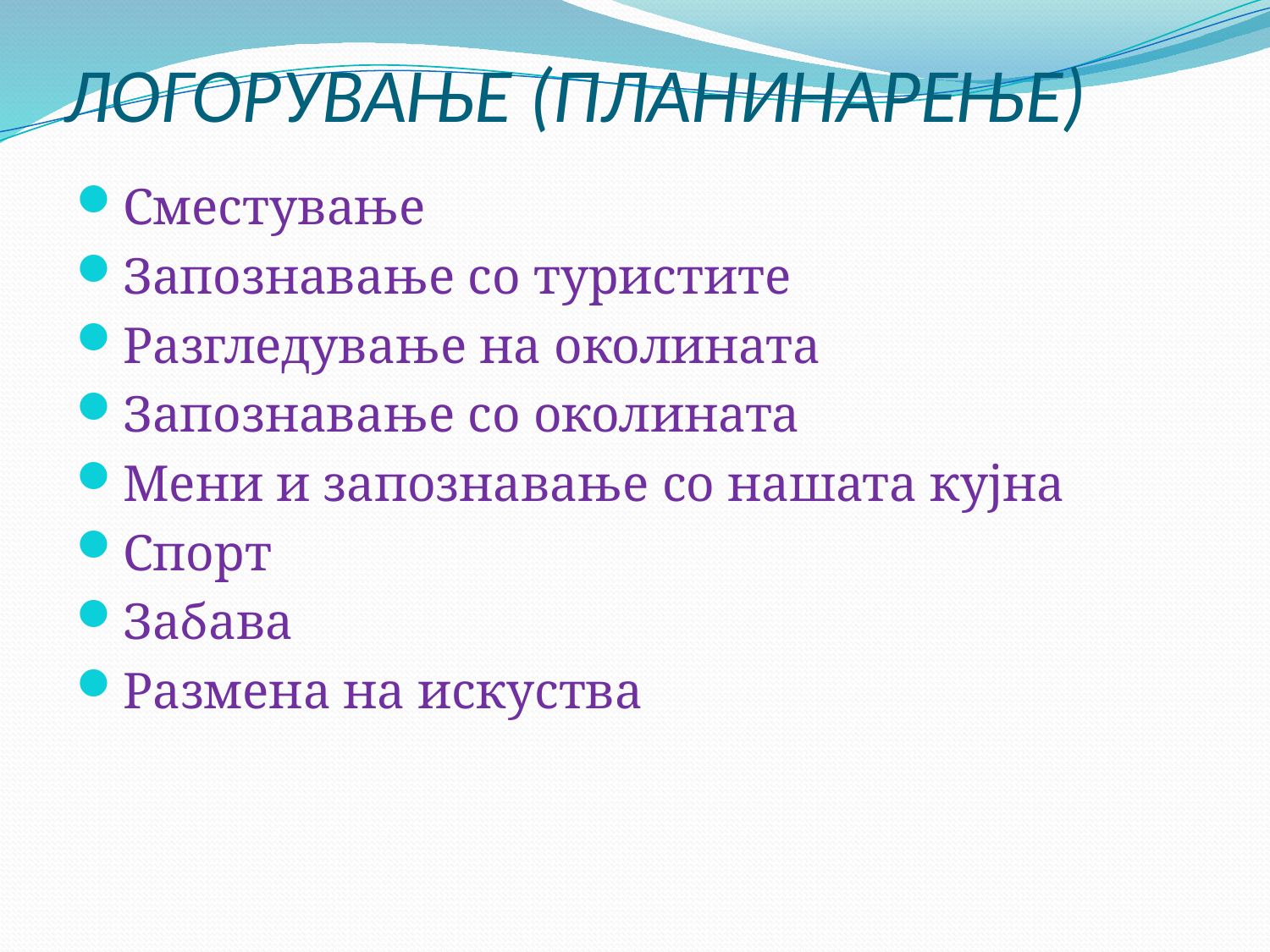

# ЛОГОРУВАЊЕ (ПЛАНИНАРЕЊЕ)
Сместување
Запознавање со туристите
Разгледување на околината
Запознавање со околината
Мени и запознавање со нашата кујна
Спорт
Забава
Размена на искуства